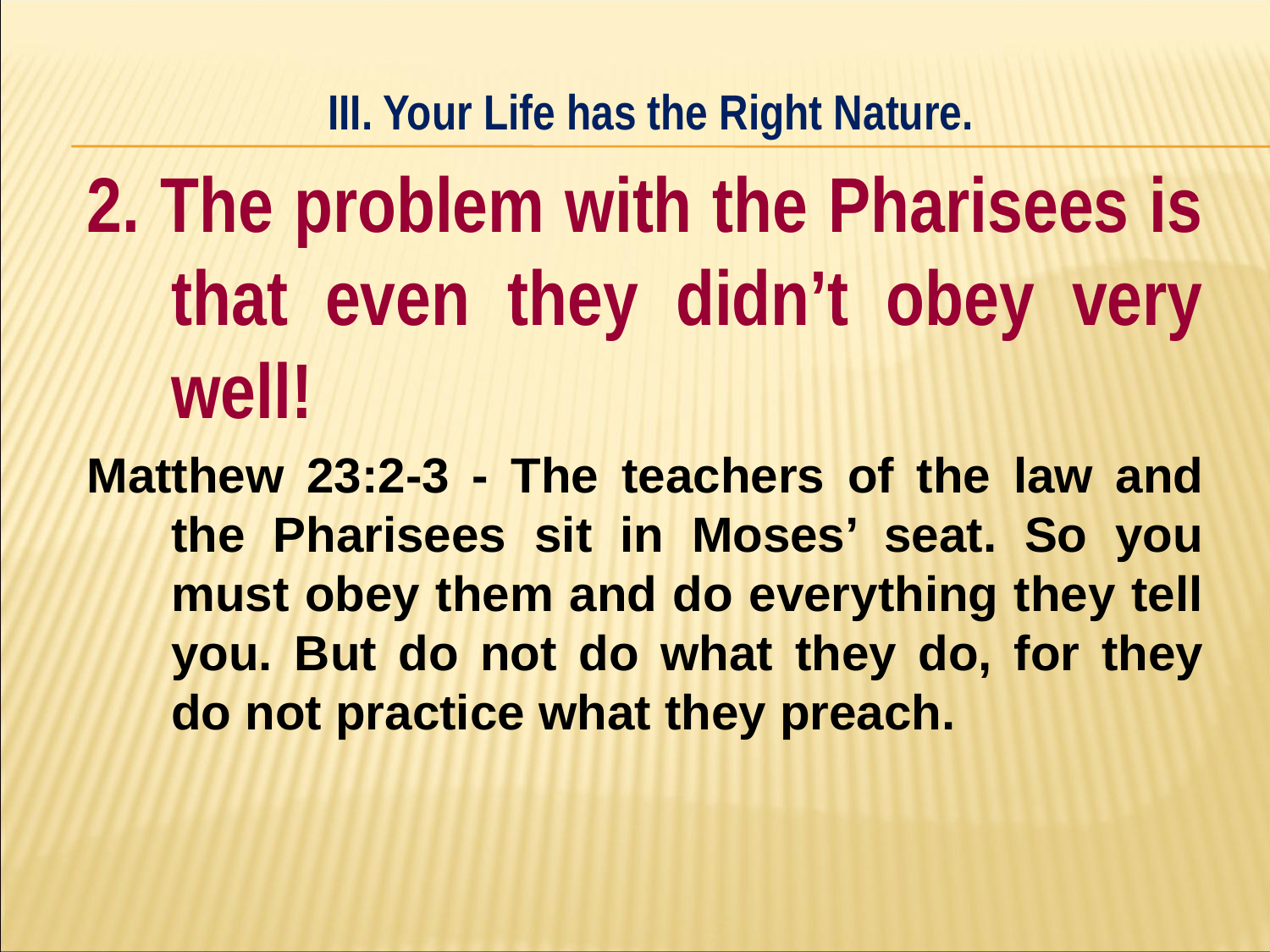

III. Your Life has the Right Nature.
#
2. The problem with the Pharisees is that even they didn’t obey very well!
Matthew 23:2-3 - The teachers of the law and the Pharisees sit in Moses’ seat. So you must obey them and do everything they tell you. But do not do what they do, for they do not practice what they preach.